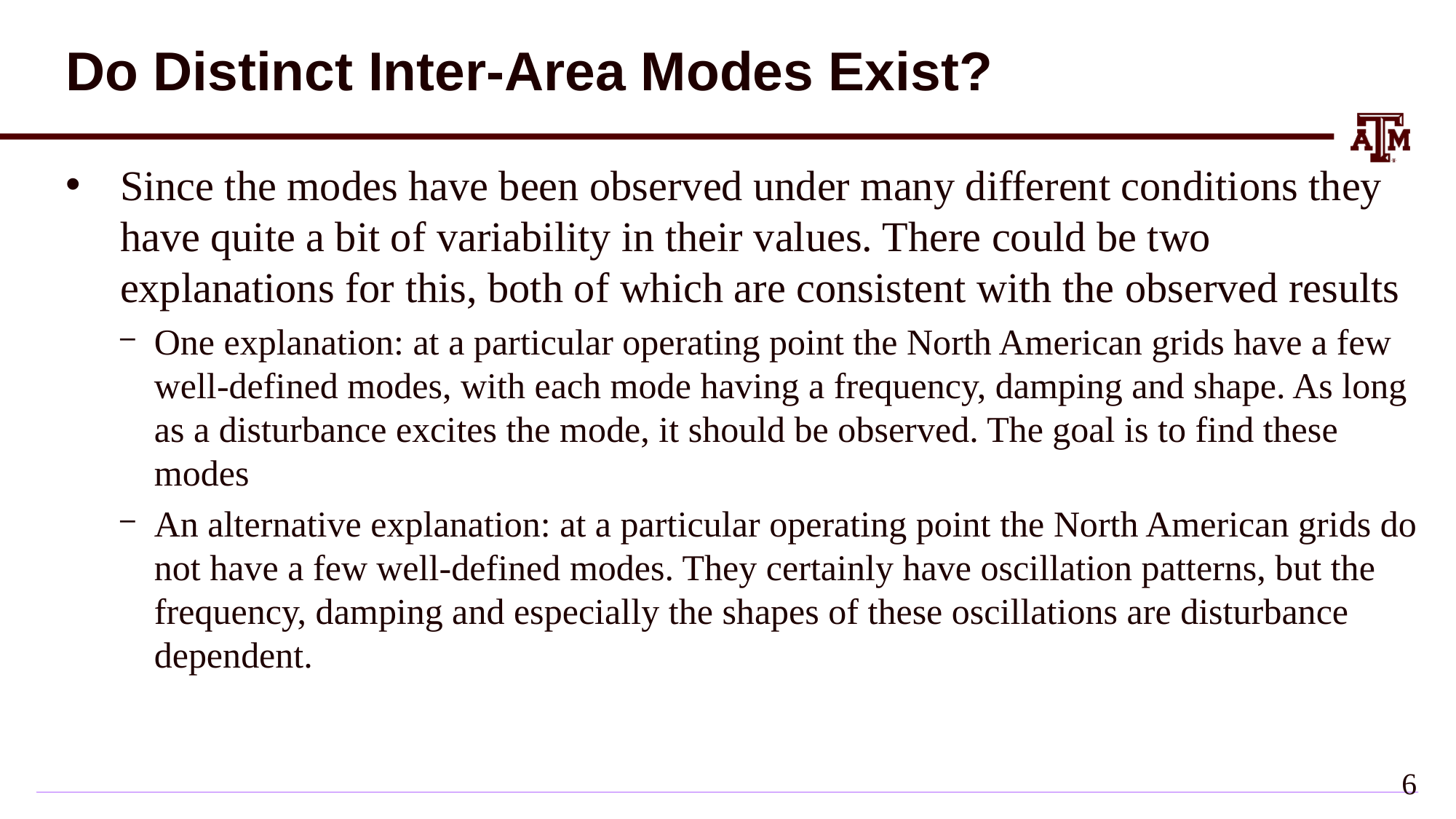

# Do Distinct Inter-Area Modes Exist?
Since the modes have been observed under many different conditions they have quite a bit of variability in their values. There could be two explanations for this, both of which are consistent with the observed results
One explanation: at a particular operating point the North American grids have a few well-defined modes, with each mode having a frequency, damping and shape. As long as a disturbance excites the mode, it should be observed. The goal is to find these modes
An alternative explanation: at a particular operating point the North American grids do not have a few well-defined modes. They certainly have oscillation patterns, but the frequency, damping and especially the shapes of these oscillations are disturbance dependent.
6